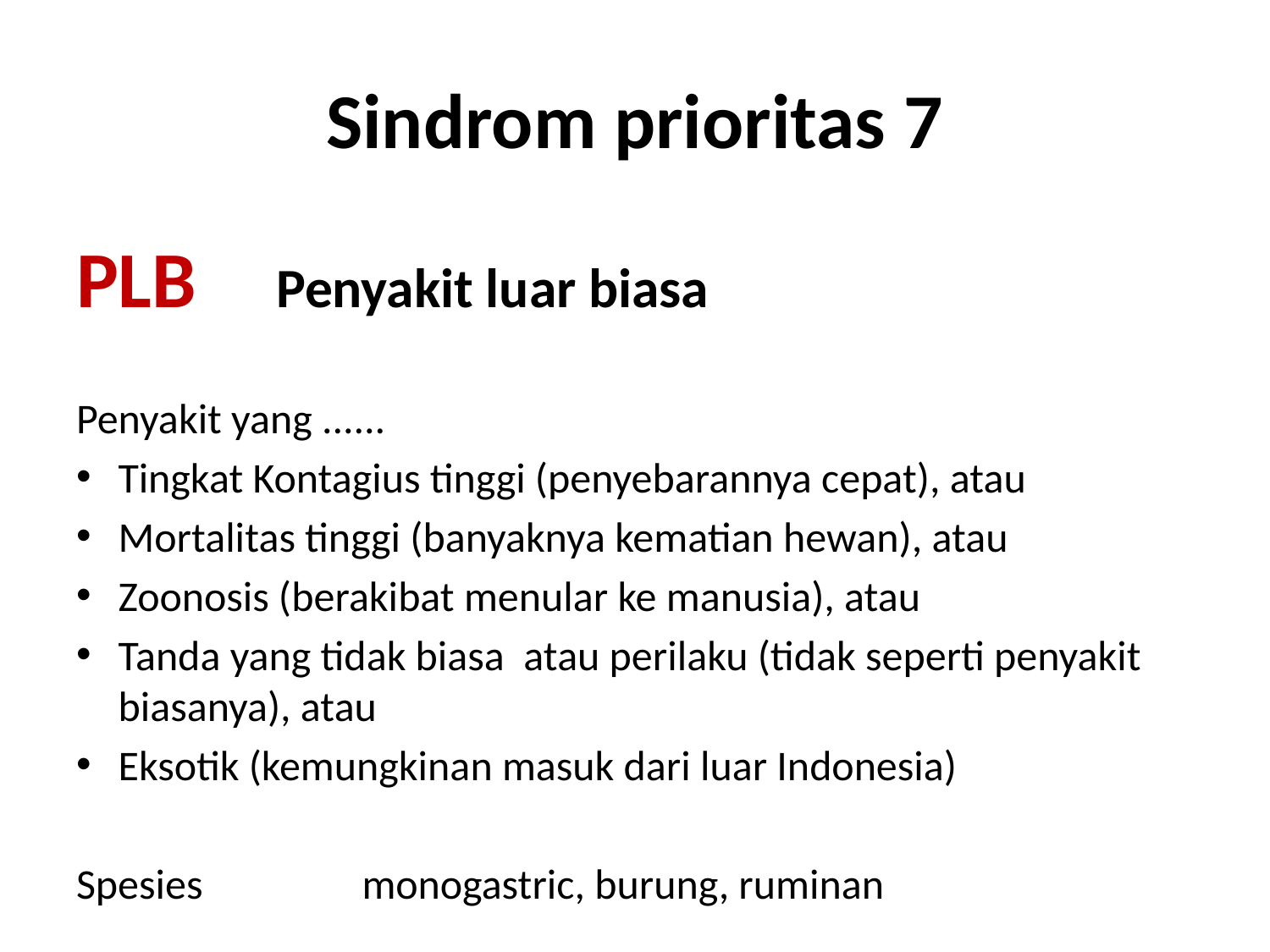

# Sindrom prioritas 7
PLB	 Penyakit luar biasa

Penyakit yang ......
Tingkat Kontagius tinggi (penyebarannya cepat), atau
Mortalitas tinggi (banyaknya kematian hewan), atau
Zoonosis (berakibat menular ke manusia), atau
Tanda yang tidak biasa  atau perilaku (tidak seperti penyakit biasanya), atau
Eksotik (kemungkinan masuk dari luar Indonesia)

Spesies 		monogastric, burung, ruminan